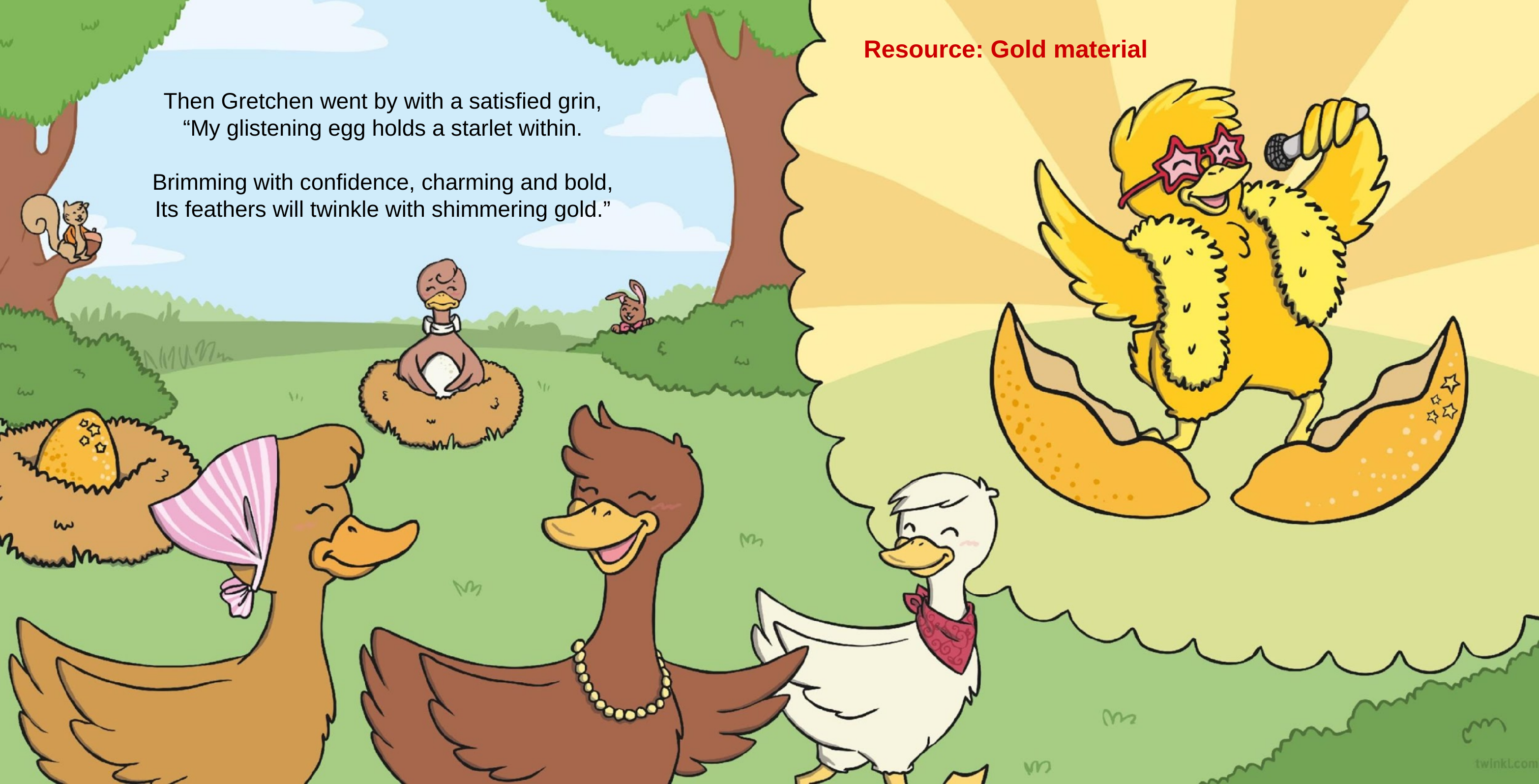

Resource: Gold material
Then Gretchen went by with a satisfied grin,
“My glistening egg holds a starlet within.

Brimming with confidence, charming and bold,
Its feathers will twinkle with shimmering gold.”